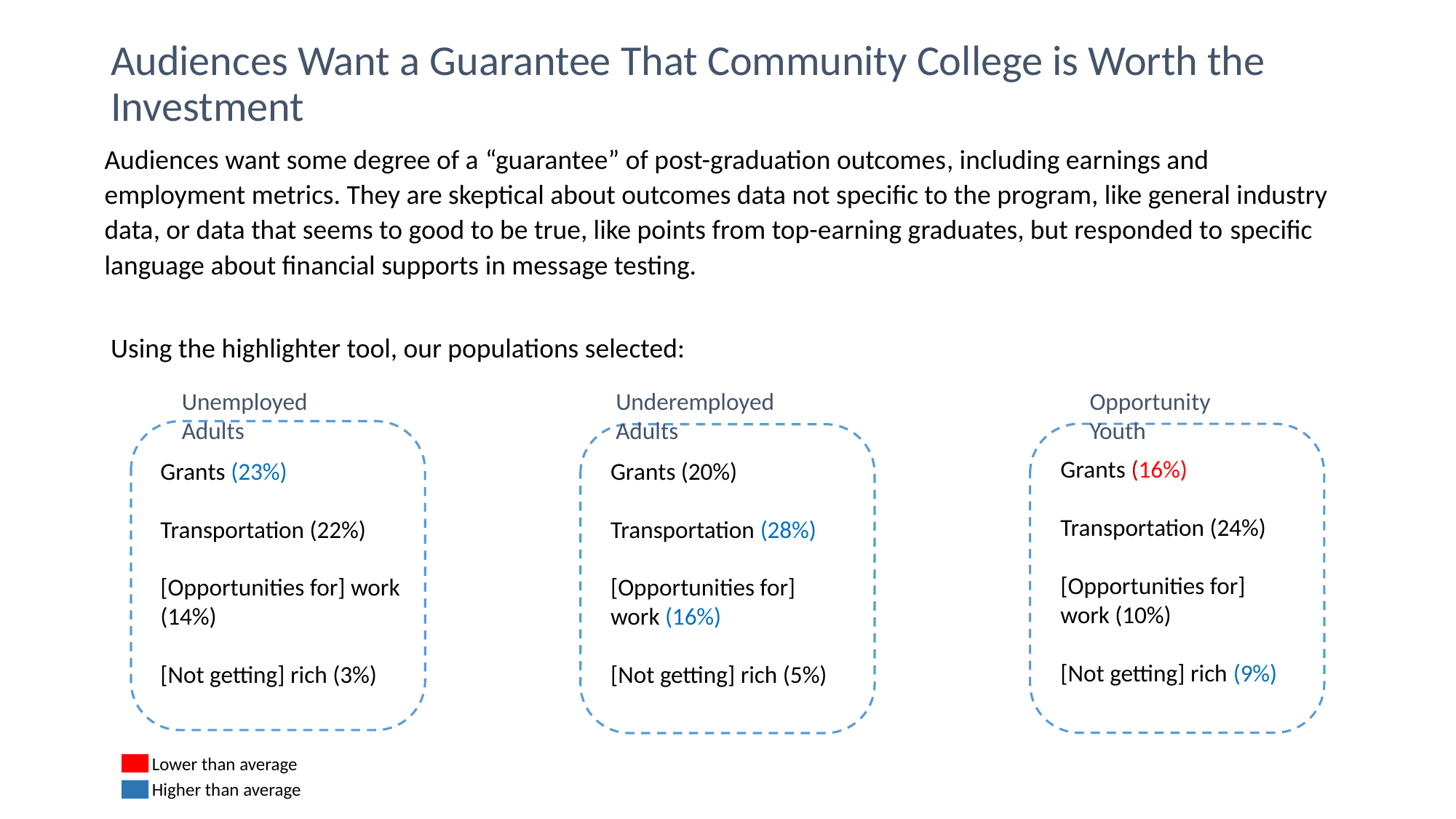

Audiences Want a Guarantee That Community College is Worth the Investment
Audiences want some degree of a “guarantee” of post-graduation outcomes, including earnings and employment metrics. They are skeptical about outcomes data not specific to the program, like general industry data, or data that seems to good to be true, like points from top-earning graduates, but responded to specific language about financial supports in message testing.
Using the highlighter tool, our populations selected:
Unemployed Adults

Grants (23%)

Transportation (22%)

[Opportunities for] work (14%)

[Not getting] rich (3%)
Underemployed Adults

Grants (20%)

Transportation (28%)

[Opportunities for] work (16%)

[Not getting] rich (5%)
Opportunity Youth

Grants (16%)

Transportation (24%)

[Opportunities for] work (10%)

[Not getting] rich (9%)
Lower than average

Higher than average